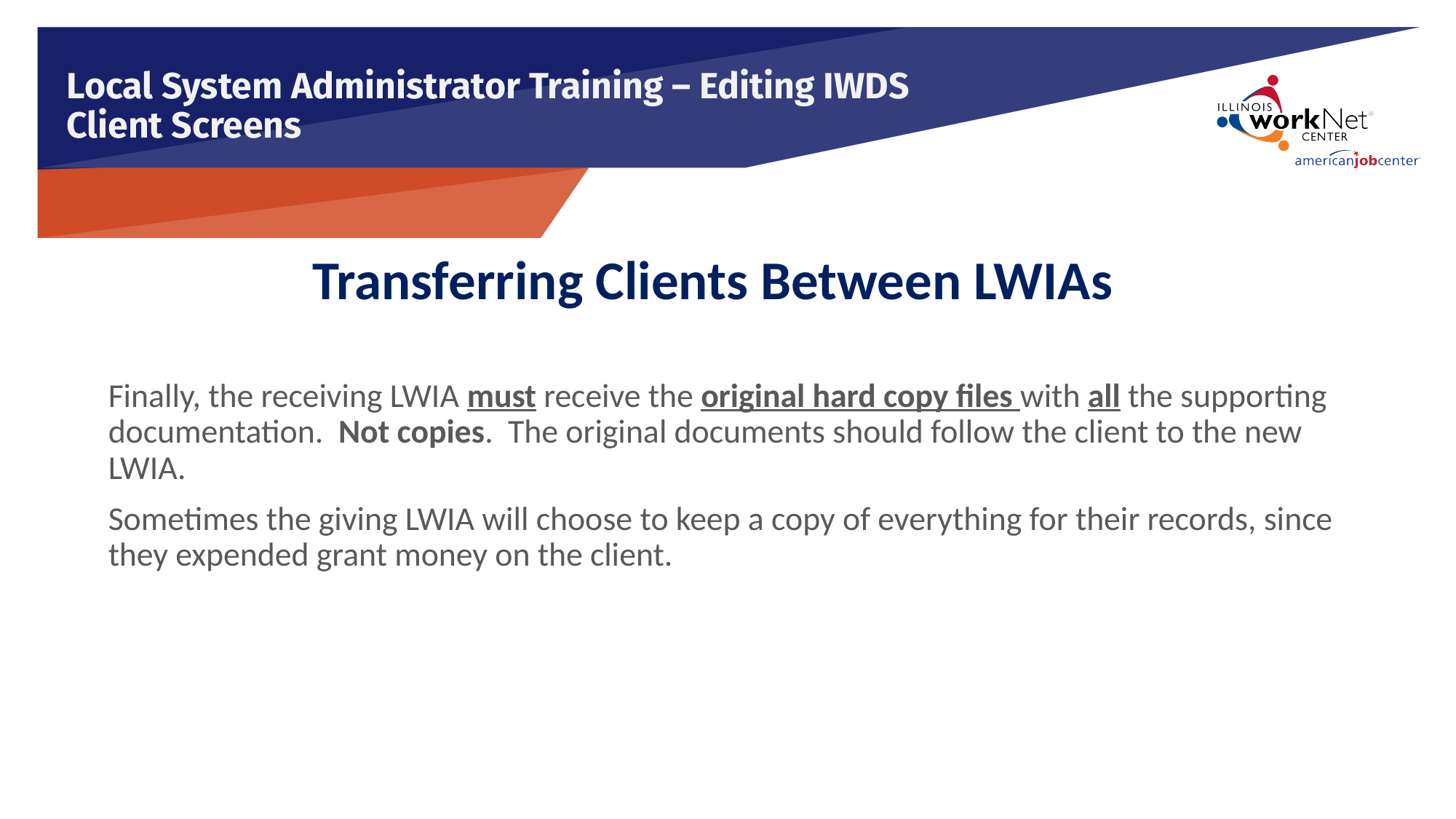

# Local System Administrator Training – Editing IWDS Client Screens
Transferring Clients Between LWIAs
Finally, the receiving LWIA must receive the original hard copy files with all the supporting documentation.  Not copies.  The original documents should follow the client to the new LWIA.
Sometimes the giving LWIA will choose to keep a copy of everything for their records, since they expended grant money on the client.